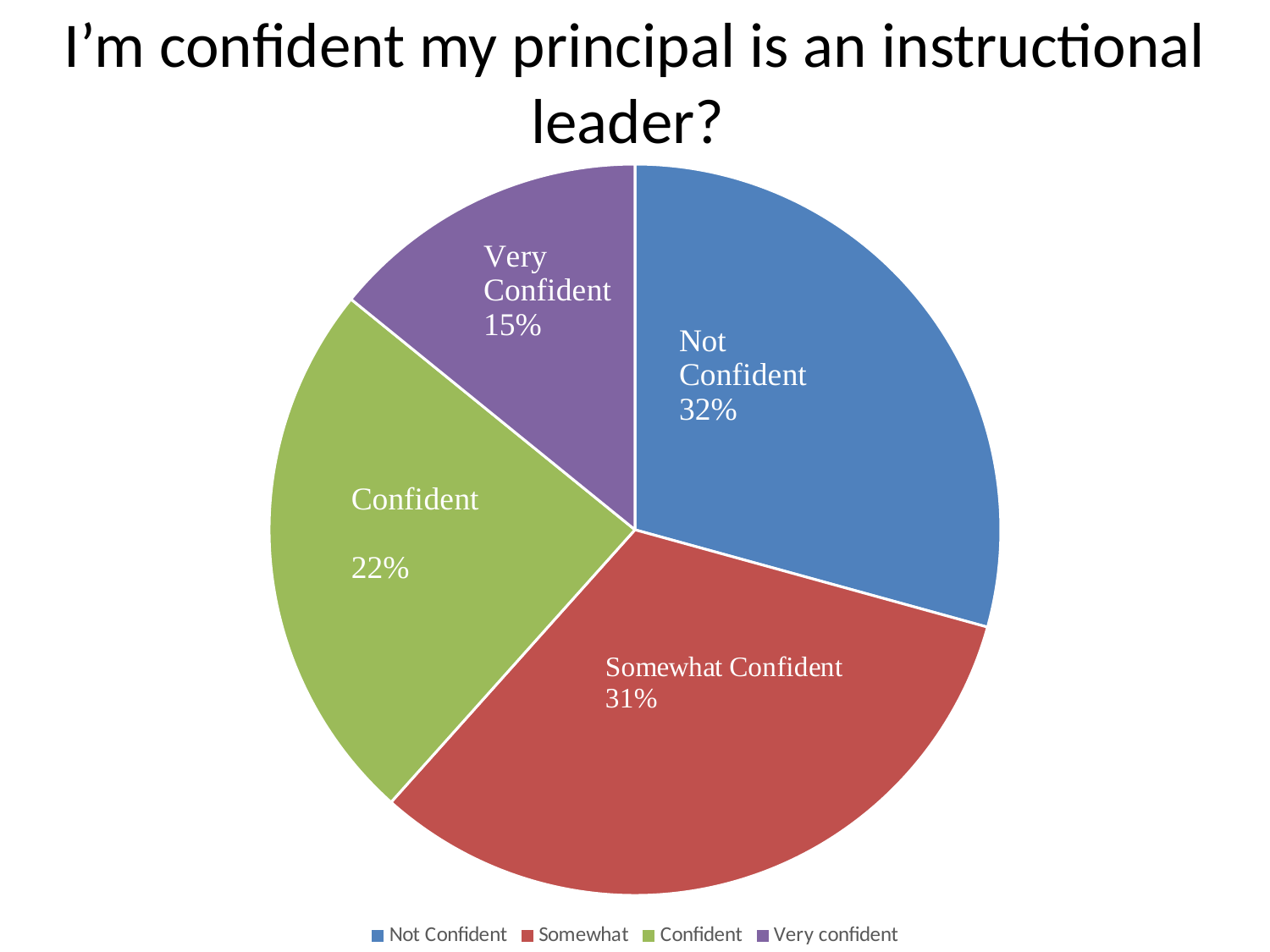

# I’m confident my principal is an instructional leader?

### Chart

| Category | Column1 |
|---|---|
| Not Confident | 0.29 |
| Somewhat | 0.32 |
| Confident | 0.24 |
| Very confident | 0.14 |